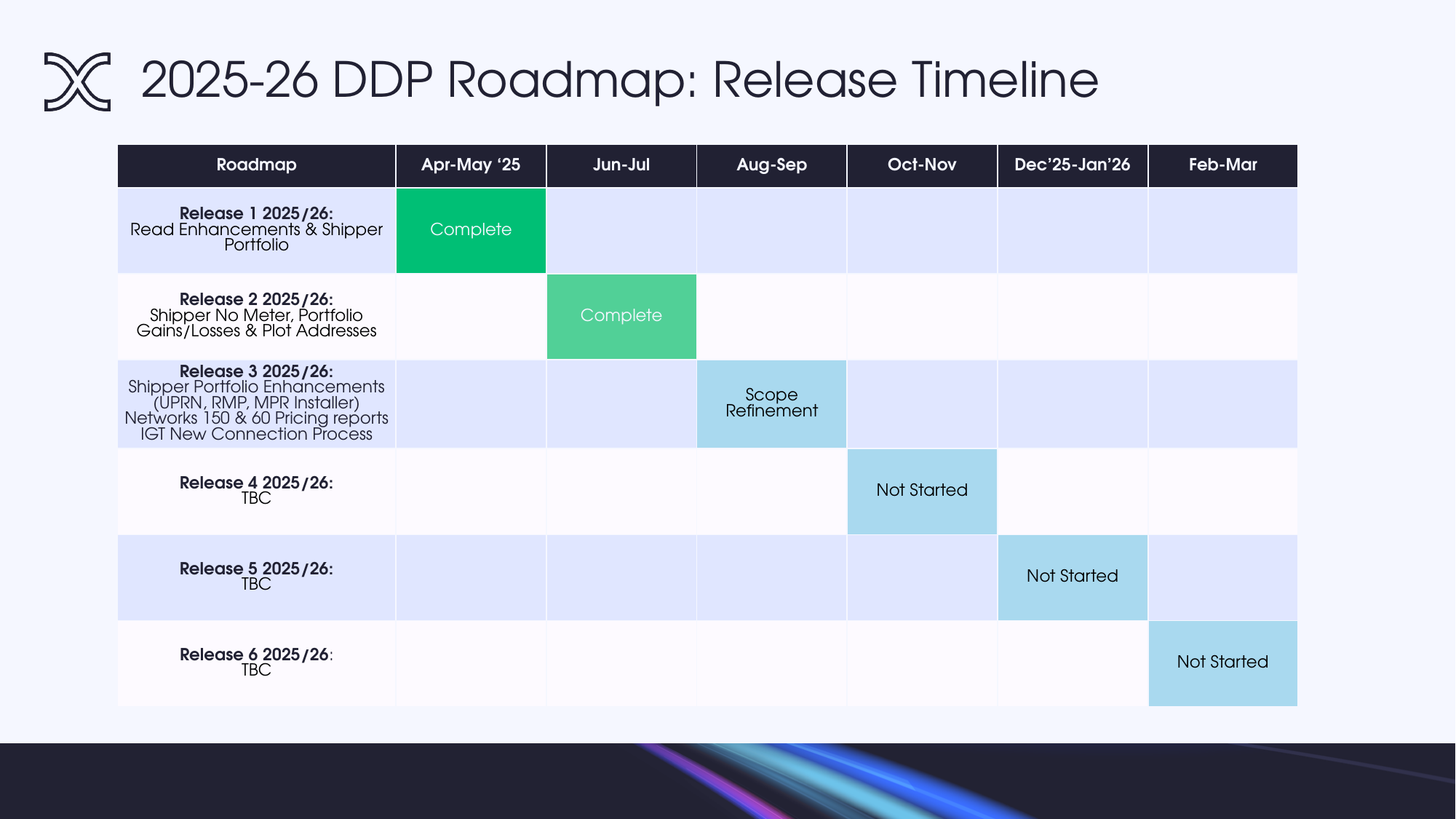

# 2025-26 DDP Roadmap: Release Timeline
| Roadmap | Apr-May ‘25 | Jun-Jul | Aug-Sep | Oct-Nov | Dec’25-Jan’26 | Feb-Mar |
| --- | --- | --- | --- | --- | --- | --- |
| Release 1 2025/26: Read Enhancements & Shipper Portfolio | Complete |  |  |  |  |  |
| Release 2 2025/26: Shipper No Meter, Portfolio Gains/Losses & Plot Addresses |  | Complete |  |  |  |  |
| Release 3 2025/26: Shipper Portfolio Enhancements (UPRN, RMP, MPR Installer) Networks 150 & 60 Pricing reports IGT New Connection Process |  |  | Scope Refinement |  |  |  |
| Release 4 2025/26: TBC |  |  |  | Not Started |  |  |
| Release 5 2025/26: TBC |  |  |  |  | Not Started |  |
| Release 6 2025/26: TBC |  |  |  |  |  | Not Started |